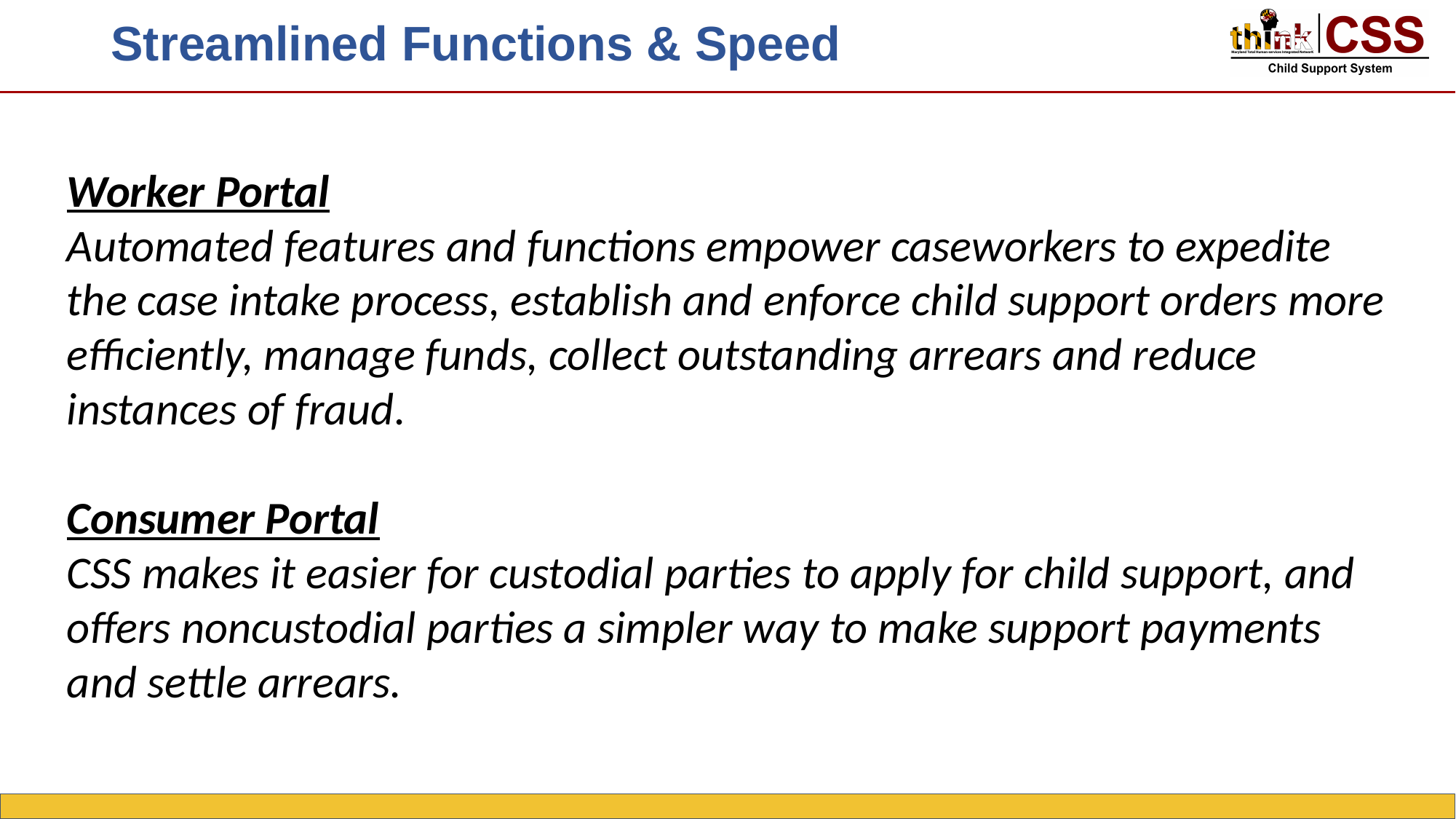

# Streamlined Functions & Speed

Worker Portal
Automated features and functions empower caseworkers to expedite the case intake process, establish and enforce child support orders more efficiently, manage funds, collect outstanding arrears and reduce instances of fraud.

Consumer Portal
CSS makes it easier for custodial parties to apply for child support, and offers noncustodial parties a simpler way to make support payments and settle arrears.